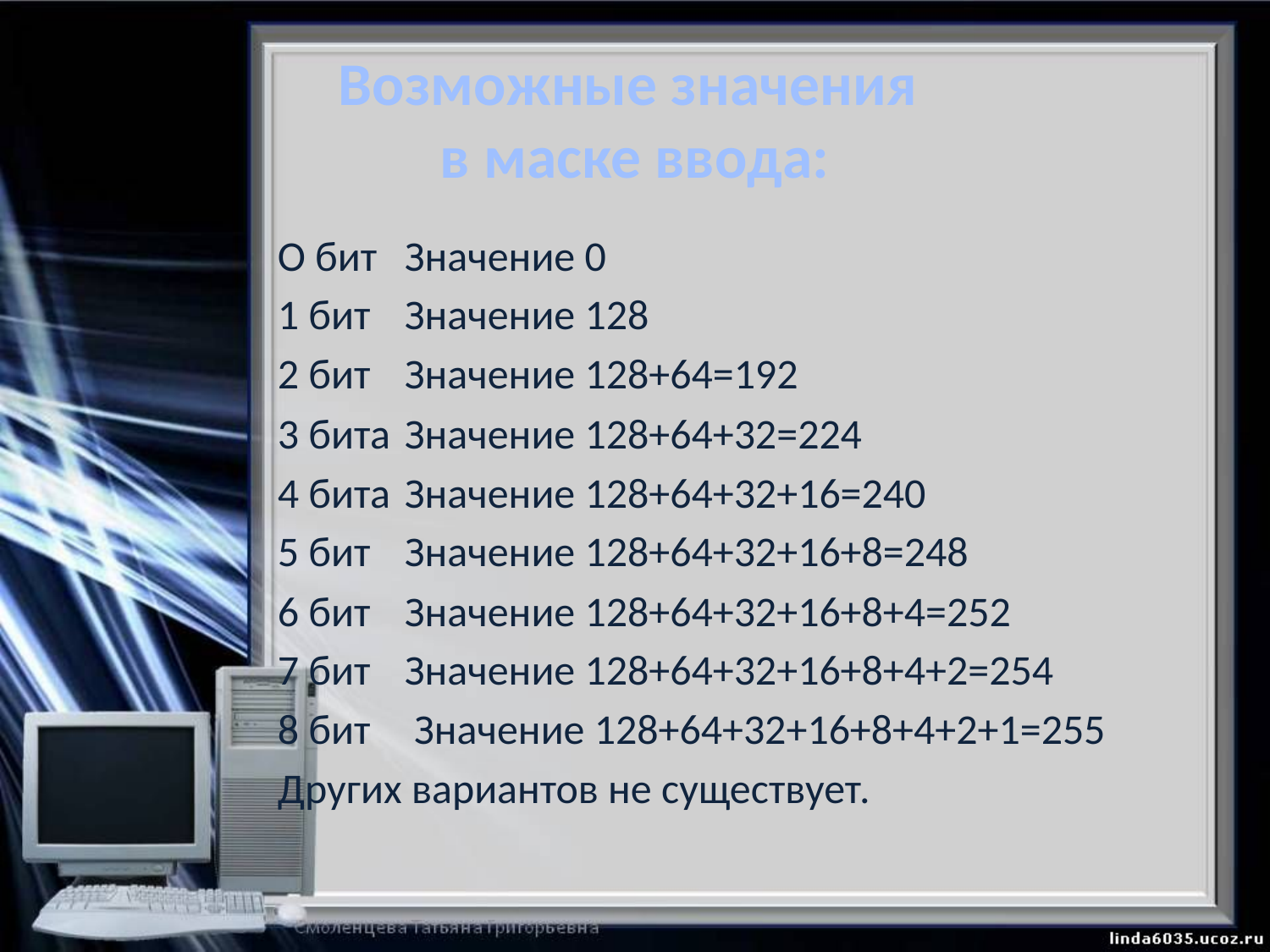

# Возможные значения в маске ввода:
О бит	Значение 0
1 бит	Значение 128
2 бит	Значение 128+64=192
3 бита	Значение 128+64+32=224
4 бита	Значение 128+64+32+16=240
5 бит	Значение 128+64+32+16+8=248
6 бит	Значение 128+64+32+16+8+4=252
7 бит	Значение 128+64+32+16+8+4+2=254
8 бит	 Значение 128+64+32+16+8+4+2+1=255
Других вариантов не существует.